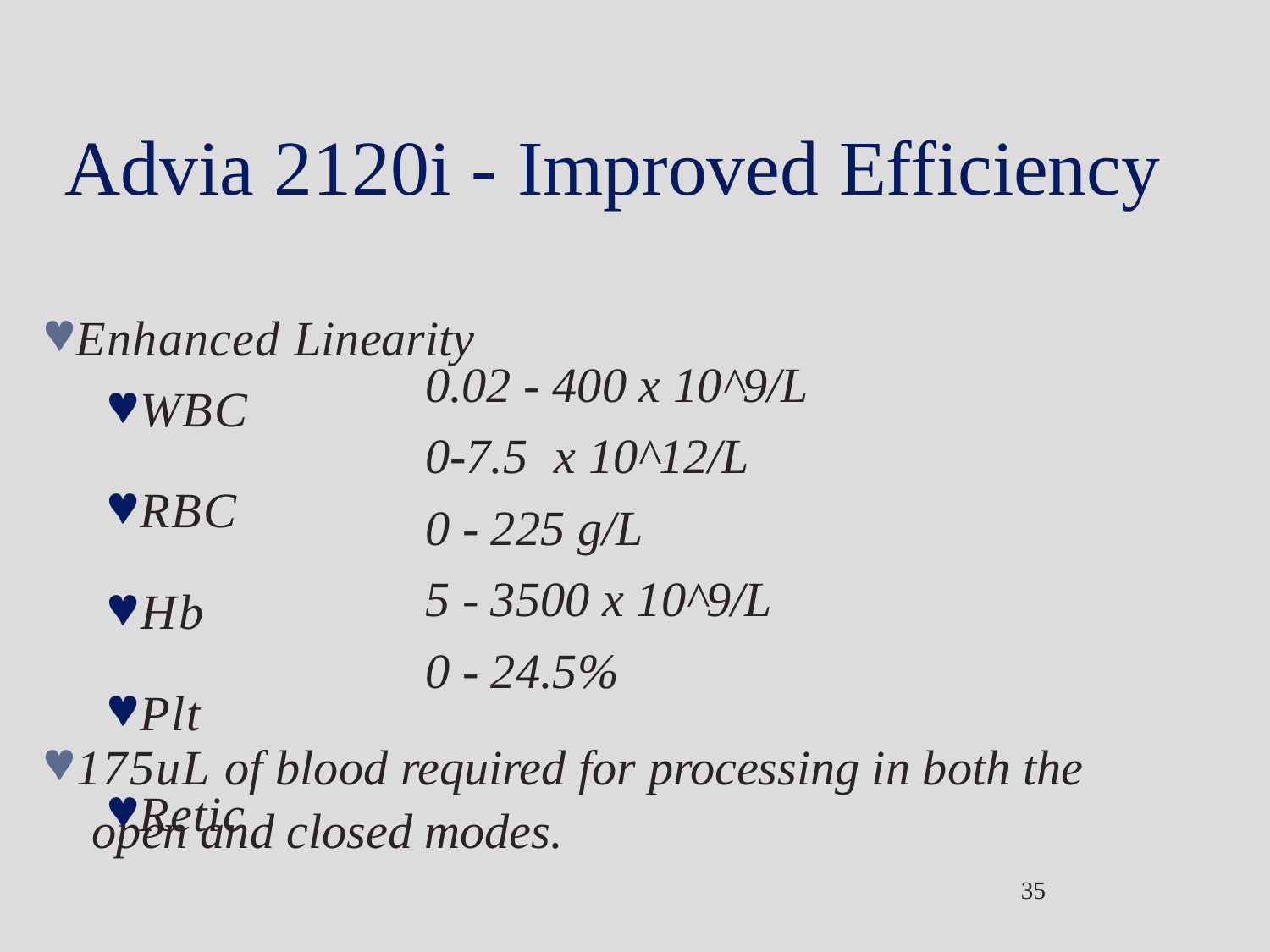

# Advia 2120i -	Improved Efficiency
♥Enhanced Linearity
♥WBC
♥RBC
♥Hb
♥Plt
♥Retic
0.02 - 400 x 10^9/L
0-7.5	x 10^12/L
0 - 225 g/L
5 - 3500 x 10^9/L
0 - 24.5%
♥175uL of blood required for processing in both the  open and closed modes.
35